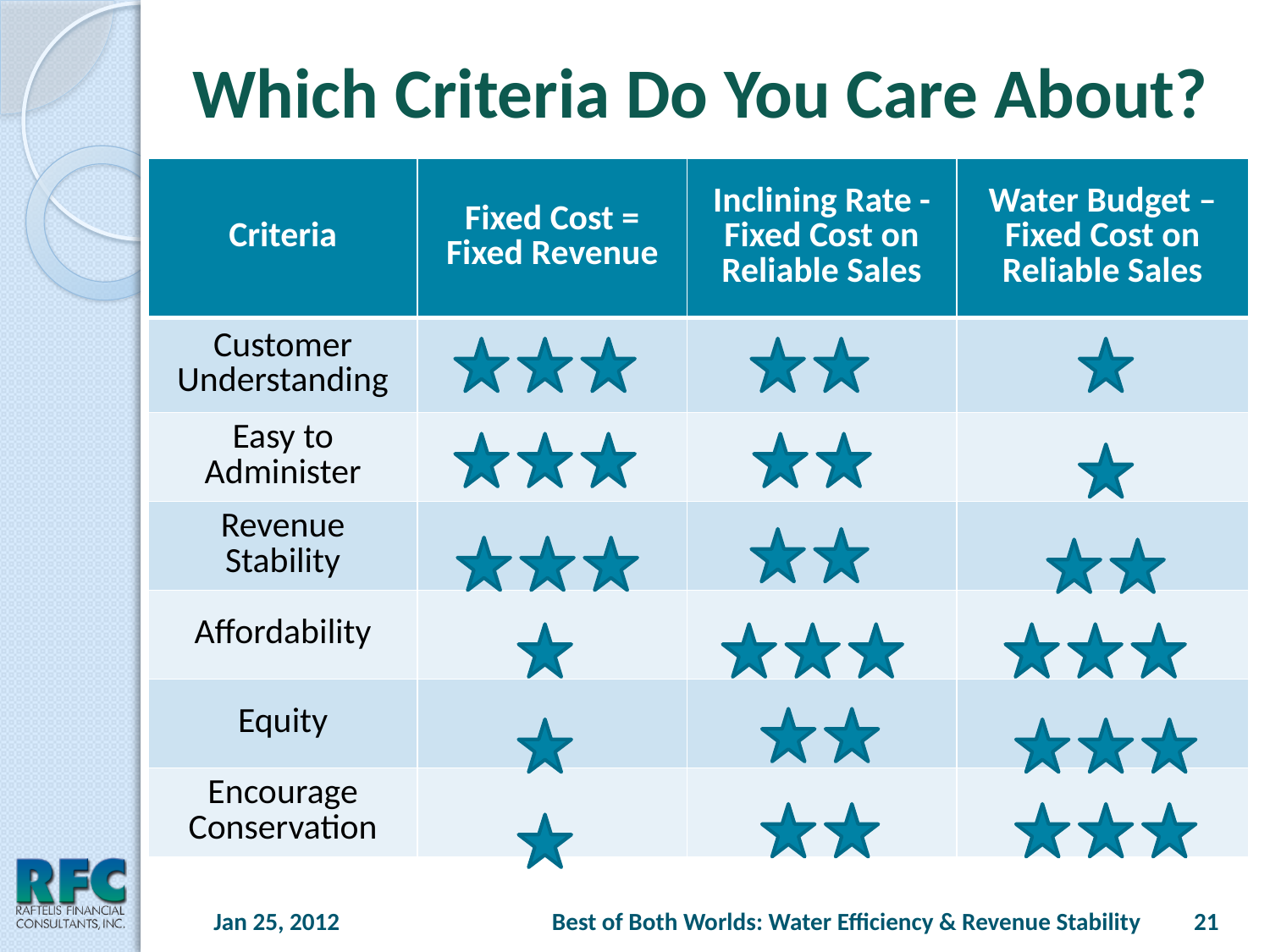

# Which Criteria Do You Care About?
| Criteria | Fixed Cost = Fixed Revenue | Inclining Rate -Fixed Cost on Reliable Sales | Water Budget – Fixed Cost on Reliable Sales |
| --- | --- | --- | --- |
| Customer Understanding |  |  |  |
| Easy to Administer |  |  |  |
| Revenue Stability |  |  |  |
| Affordability |  |  |  |
| Equity |  |  |  |
| Encourage Conservation |  |  |  |

Jan 25, 2012
Best of Both Worlds: Water Efficiency & Revenue Stability
21